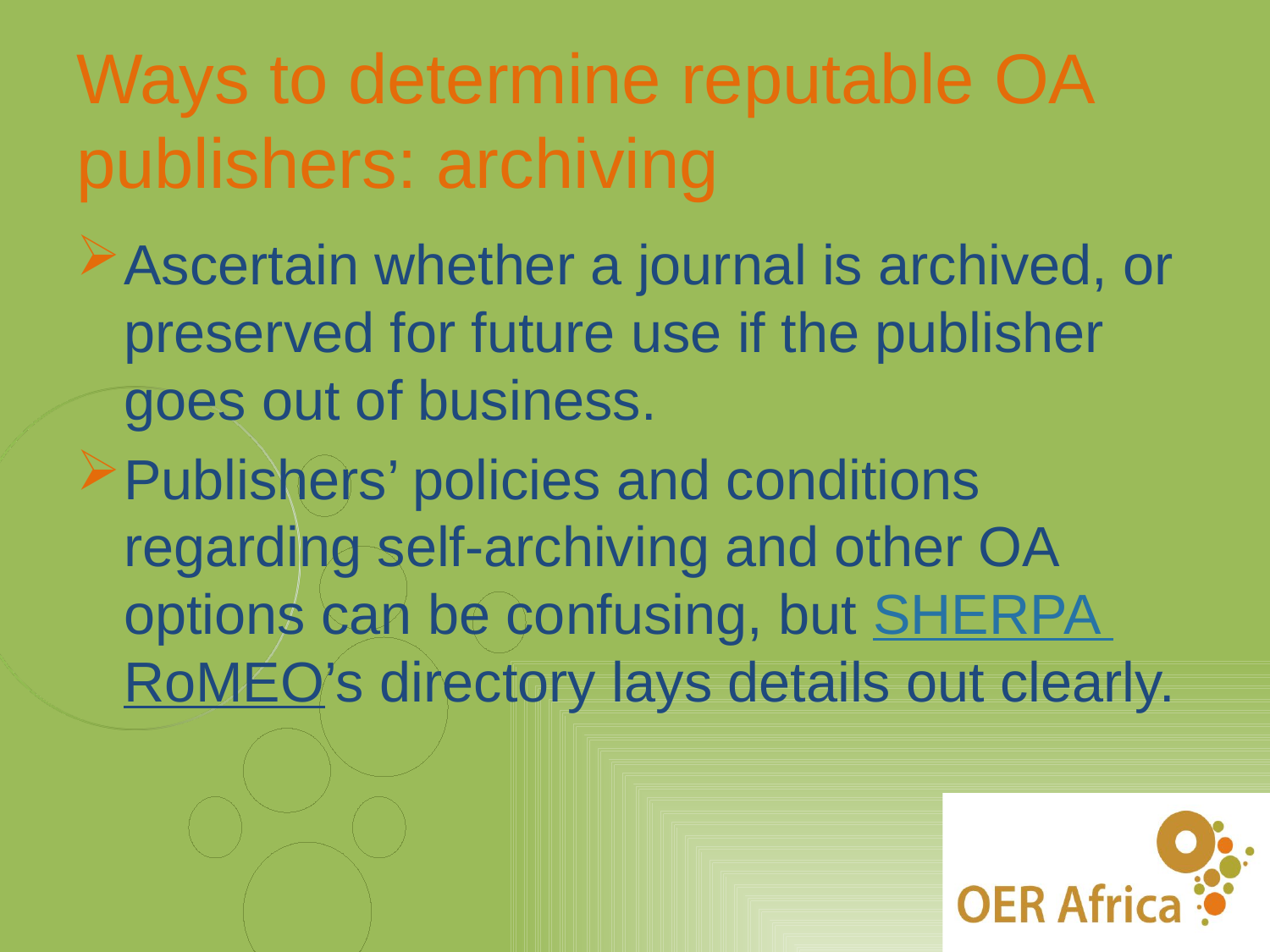

# Ways to determine reputable OA publishers: archiving
Ascertain whether a journal is archived, or preserved for future use if the publisher goes out of business.
Publishers’ policies and conditions regarding self-archiving and other OA options can be confusing, but SHERPA RoMEO’s directory lays details out clearly.